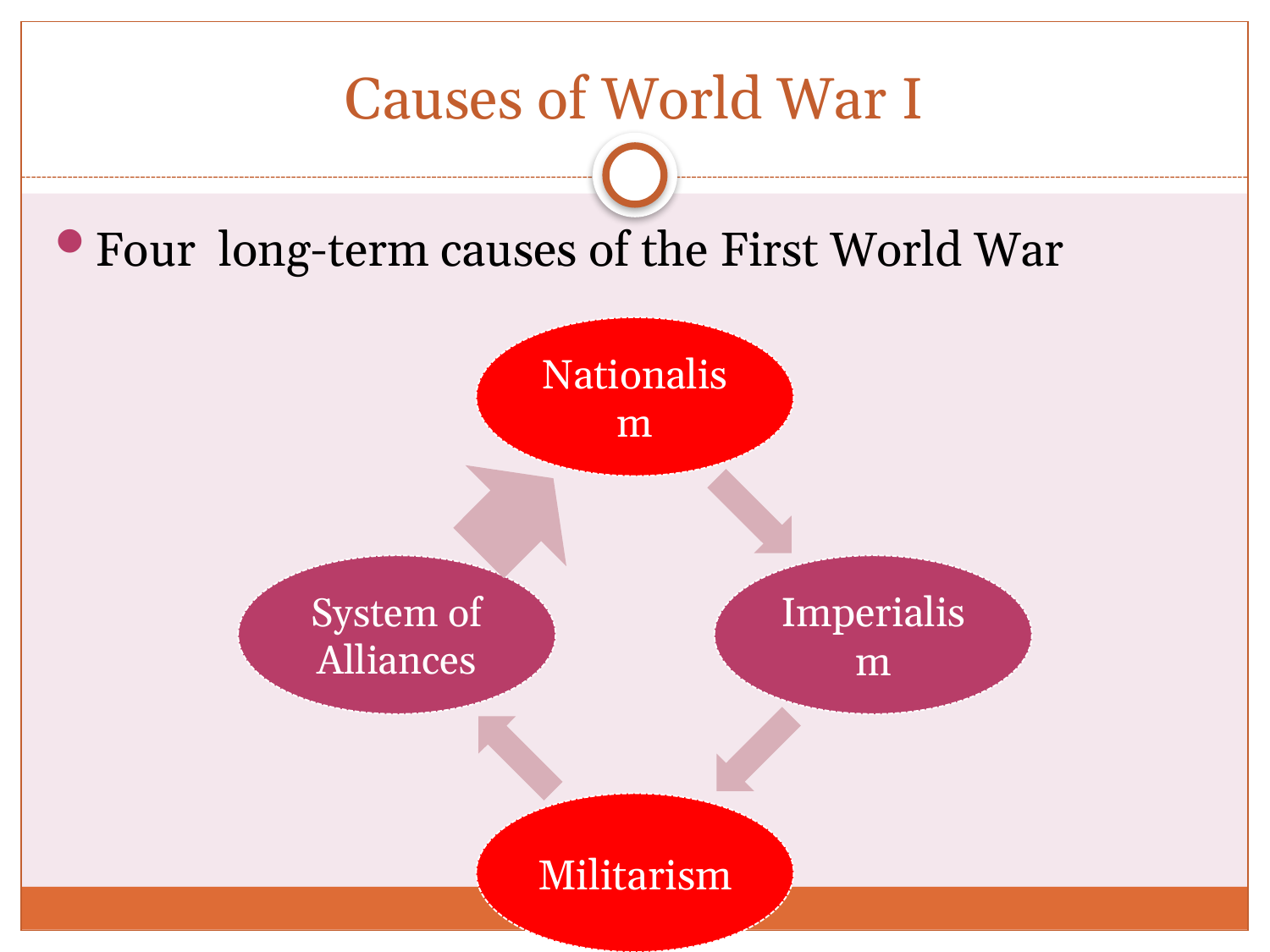

# Causes of World War I
Four  long-term causes of the First World War
Nationalism
Imperialism
Militarism
System of Alliances